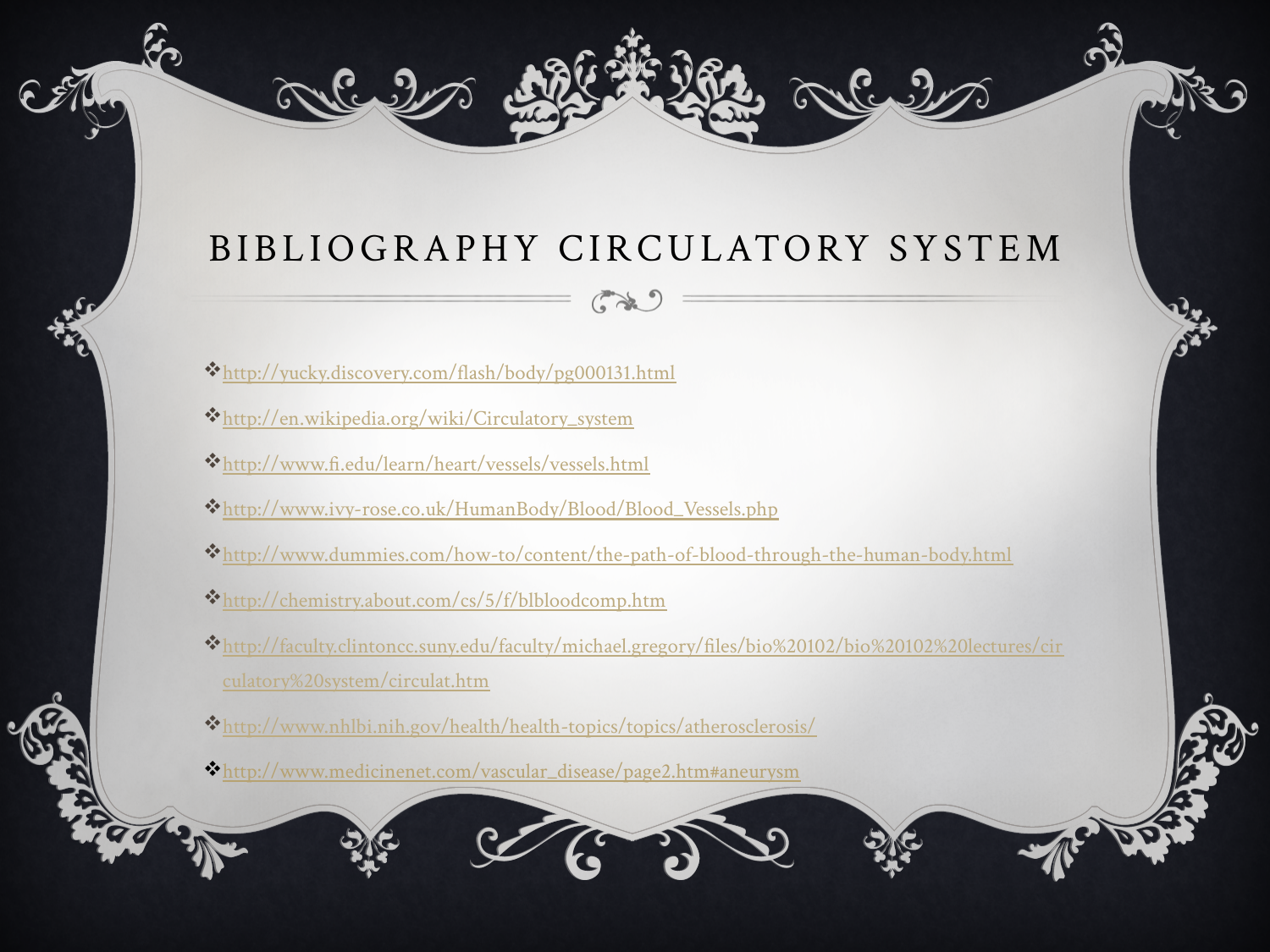

# Bibliography Circulatory System
http://yucky.discovery.com/flash/body/pg000131.html
http://en.wikipedia.org/wiki/Circulatory_system
http://www.fi.edu/learn/heart/vessels/vessels.html
http://www.ivy-rose.co.uk/HumanBody/Blood/Blood_Vessels.php
http://www.dummies.com/how-to/content/the-path-of-blood-through-the-human-body.html
http://chemistry.about.com/cs/5/f/blbloodcomp.htm
http://faculty.clintoncc.suny.edu/faculty/michael.gregory/files/bio%20102/bio%20102%20lectures/circulatory%20system/circulat.htm
http://www.nhlbi.nih.gov/health/health-topics/topics/atherosclerosis/
http://www.medicinenet.com/vascular_disease/page2.htm#aneurysm